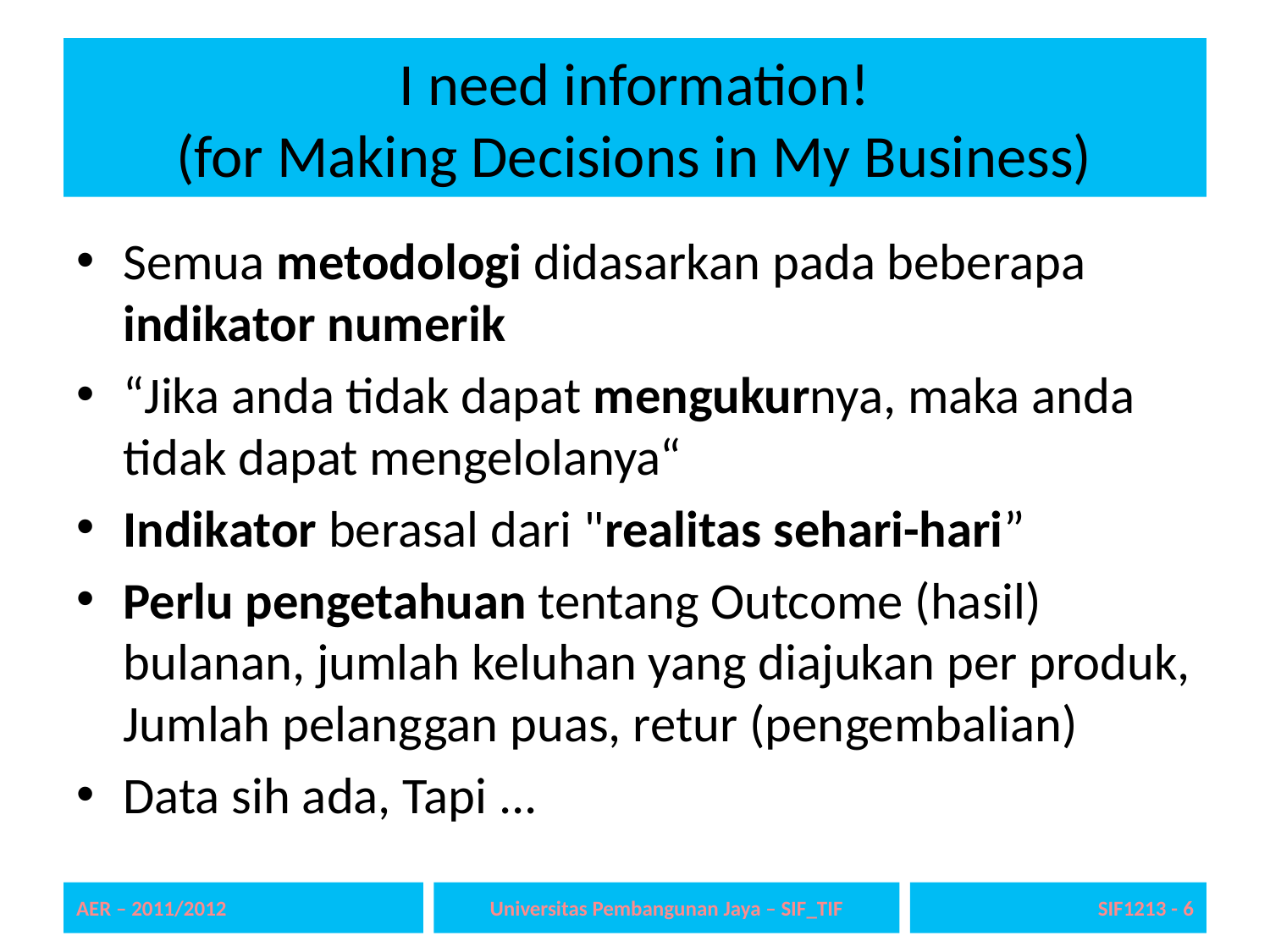

# I need information! (for Making Decisions in My Business)
Semua metodologi didasarkan pada beberapa indikator numerik
“Jika anda tidak dapat mengukurnya, maka anda tidak dapat mengelolanya“
Indikator berasal dari "realitas sehari-hari”
Perlu pengetahuan tentang Outcome (hasil) bulanan, jumlah keluhan yang diajukan per produk, Jumlah pelanggan puas, retur (pengembalian)
Data sih ada, Tapi ...
AER – 2011/2012
Universitas Pembangunan Jaya – SIF_TIF
SIF1213 - 6